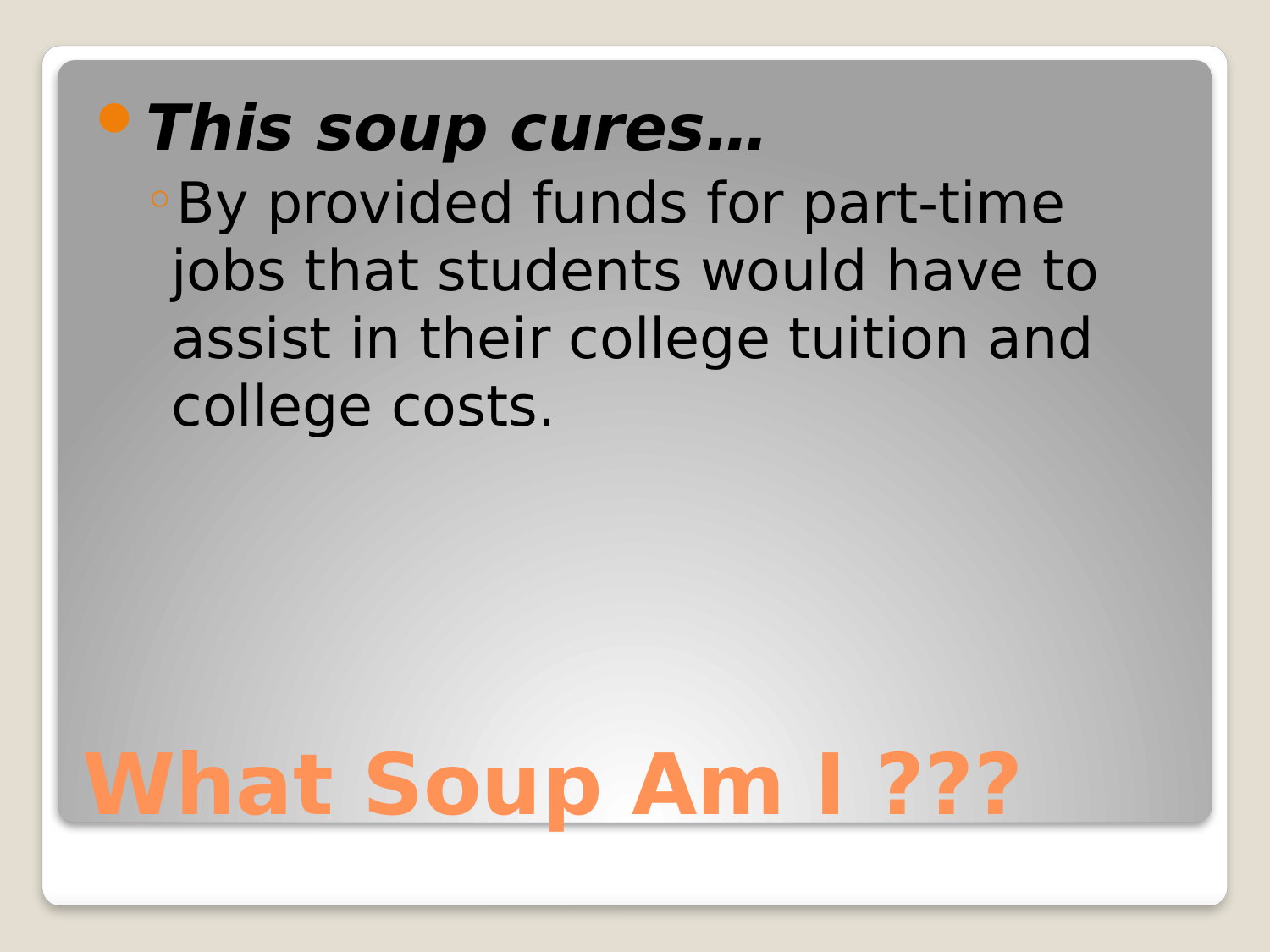

This soup cures…
By provided funds for part-time jobs that students would have to assist in their college tuition and college costs.
# What Soup Am I ???